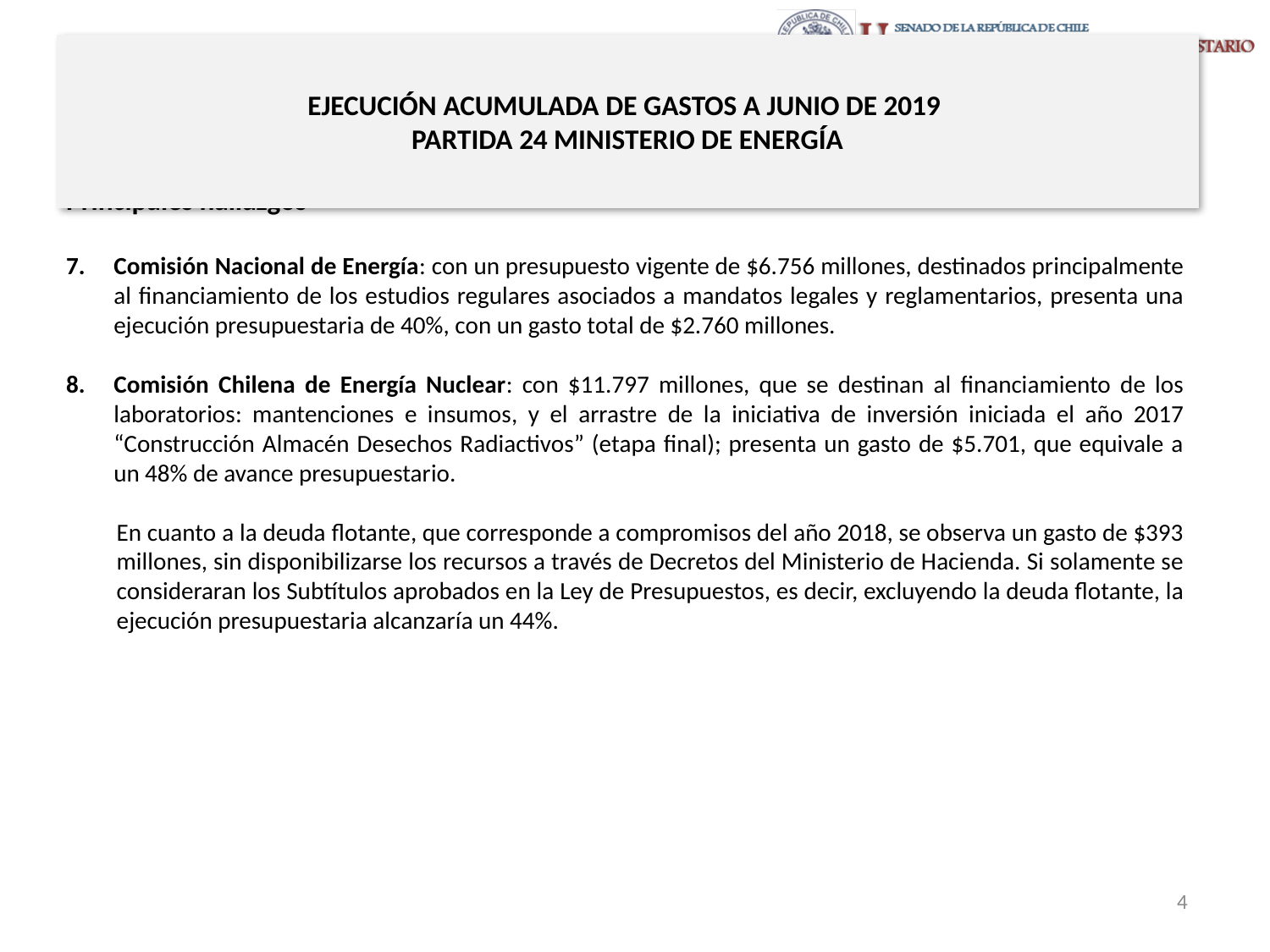

# EJECUCIÓN ACUMULADA DE GASTOS A JUNIO DE 2019 PARTIDA 24 MINISTERIO DE ENERGÍA
Principales hallazgos

Comisión Nacional de Energía: con un presupuesto vigente de $6.756 millones, destinados principalmente al financiamiento de los estudios regulares asociados a mandatos legales y reglamentarios, presenta una ejecución presupuestaria de 40%, con un gasto total de $2.760 millones.

Comisión Chilena de Energía Nuclear: con $11.797 millones, que se destinan al financiamiento de los laboratorios: mantenciones e insumos, y el arrastre de la iniciativa de inversión iniciada el año 2017 “Construcción Almacén Desechos Radiactivos” (etapa final); presenta un gasto de $5.701, que equivale a un 48% de avance presupuestario.

En cuanto a la deuda flotante, que corresponde a compromisos del año 2018, se observa un gasto de $393 millones, sin disponibilizarse los recursos a través de Decretos del Ministerio de Hacienda. Si solamente se consideraran los Subtítulos aprobados en la Ley de Presupuestos, es decir, excluyendo la deuda flotante, la ejecución presupuestaria alcanzaría un 44%.

4